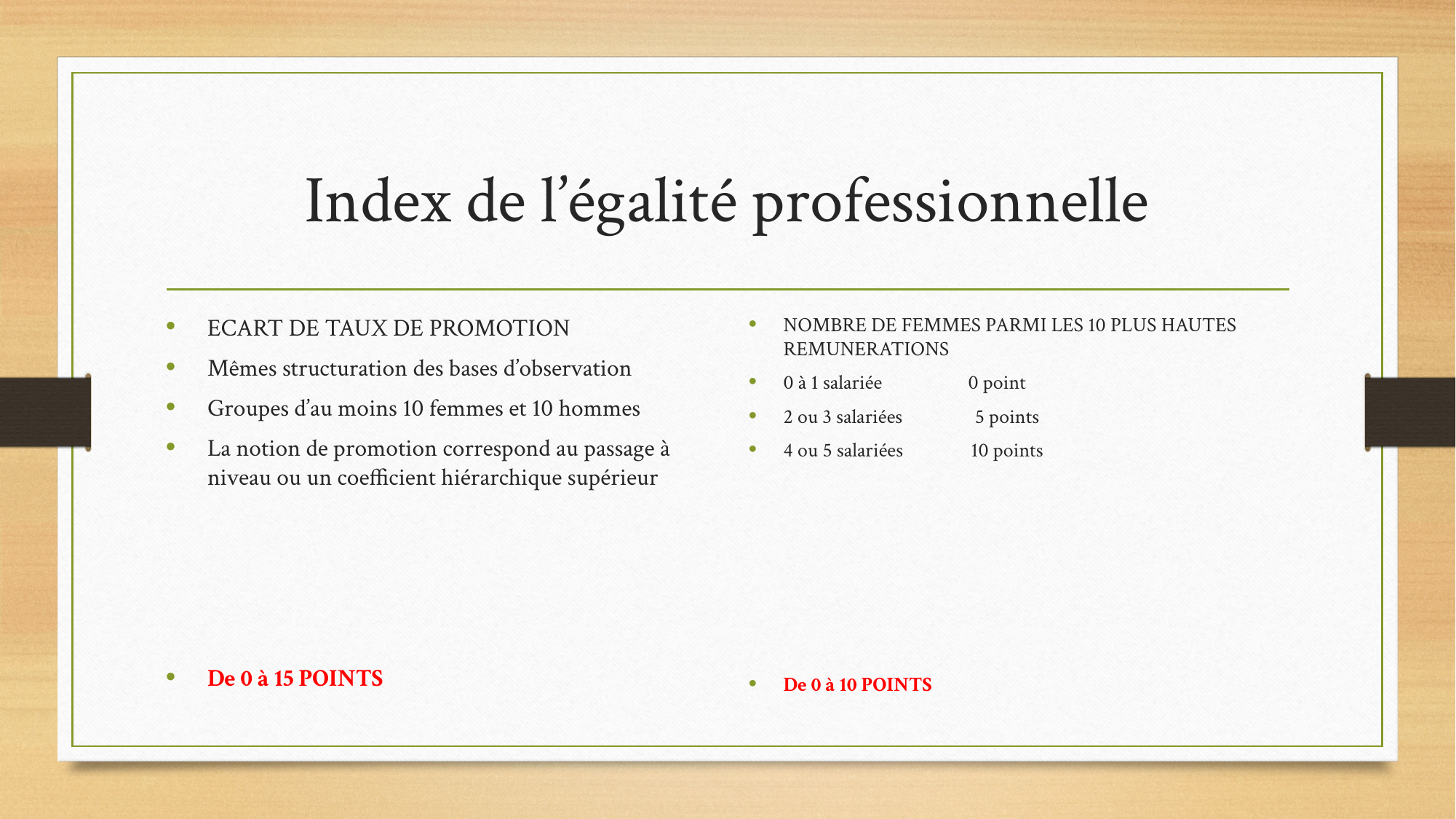

# Index de l’égalité professionnelle
ECART DE TAUX DE PROMOTION
Mêmes structuration des bases d’observation
Groupes d’au moins 10 femmes et 10 hommes
La notion de promotion correspond au passage à niveau ou un coefficient hiérarchique supérieur

De 0 à 15 POINTS
NOMBRE DE FEMMES PARMI LES 10 PLUS HAUTES REMUNERATIONS
0 à 1 salariée                   0 point
2 ou 3 salariées                5 points
4 ou 5 salariées               10 points

De 0 à 10 POINTS